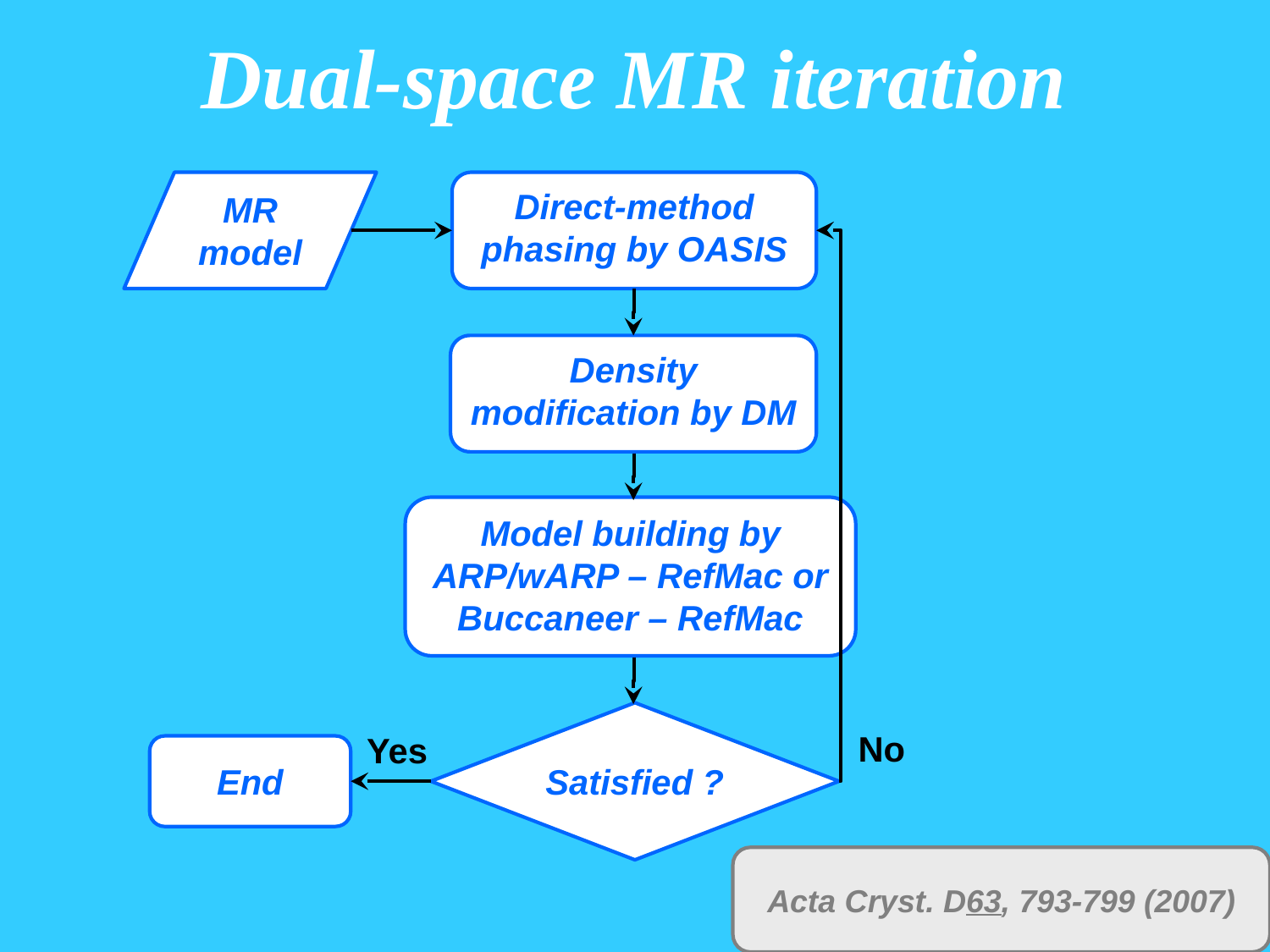

Dual-space MR iteration
Direct-method phasing by OASIS
MR
model
Density modification by DM
Model building by ARP/wARP – RefMac or Buccaneer – RefMac
Satisfied ?
No
Yes
End
Acta Cryst. D63, 793-799 (2007)